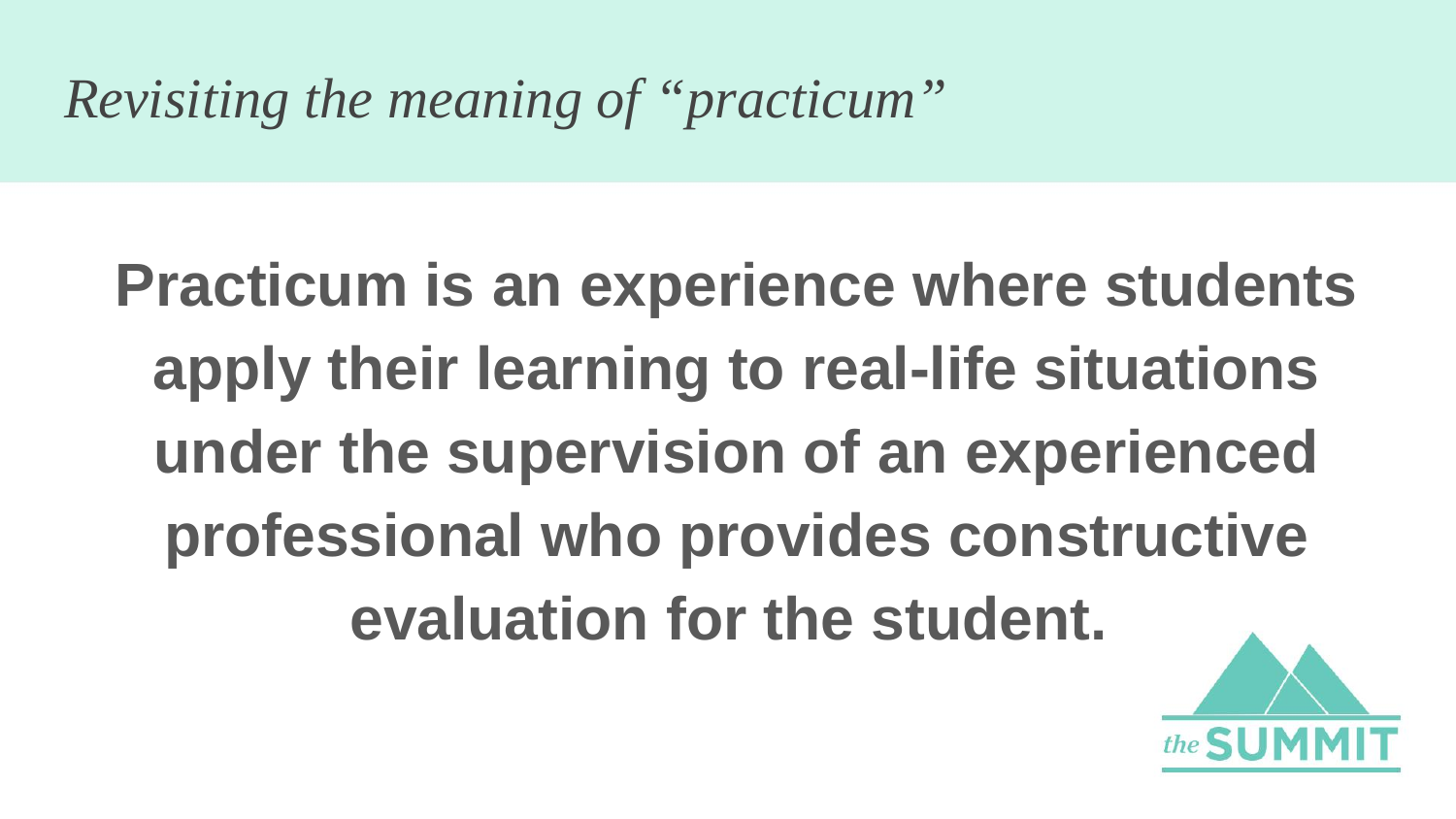

# Revisiting the meaning of “practicum”
Practicum is an experience where students apply their learning to real-life situations under the supervision of an experienced professional who provides constructive evaluation for the student.